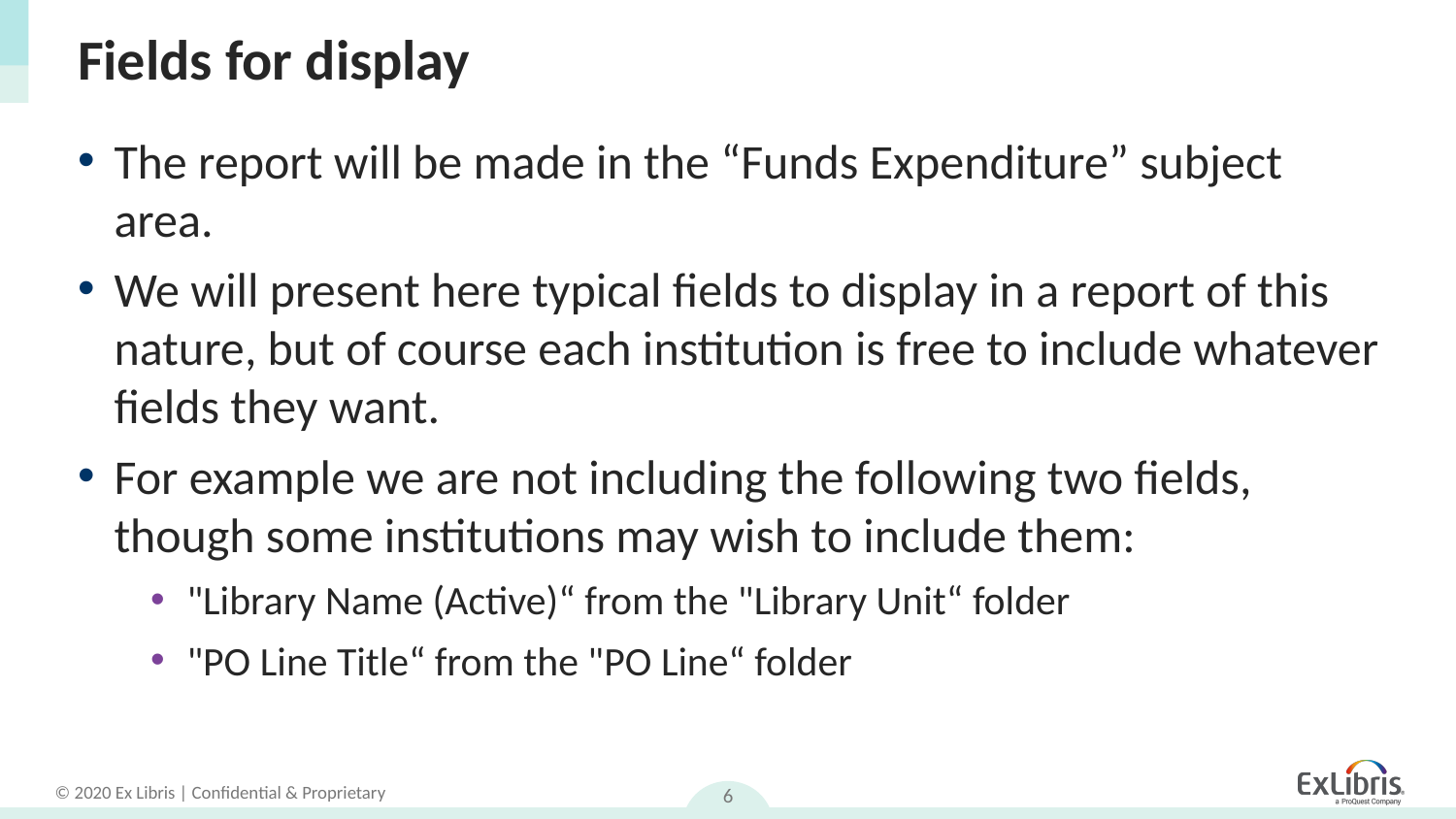

# Fields for display
The report will be made in the “Funds Expenditure” subject area.
We will present here typical fields to display in a report of this nature, but of course each institution is free to include whatever fields they want.
For example we are not including the following two fields, though some institutions may wish to include them:
"Library Name (Active)“ from the "Library Unit“ folder
"PO Line Title“ from the "PO Line“ folder
6